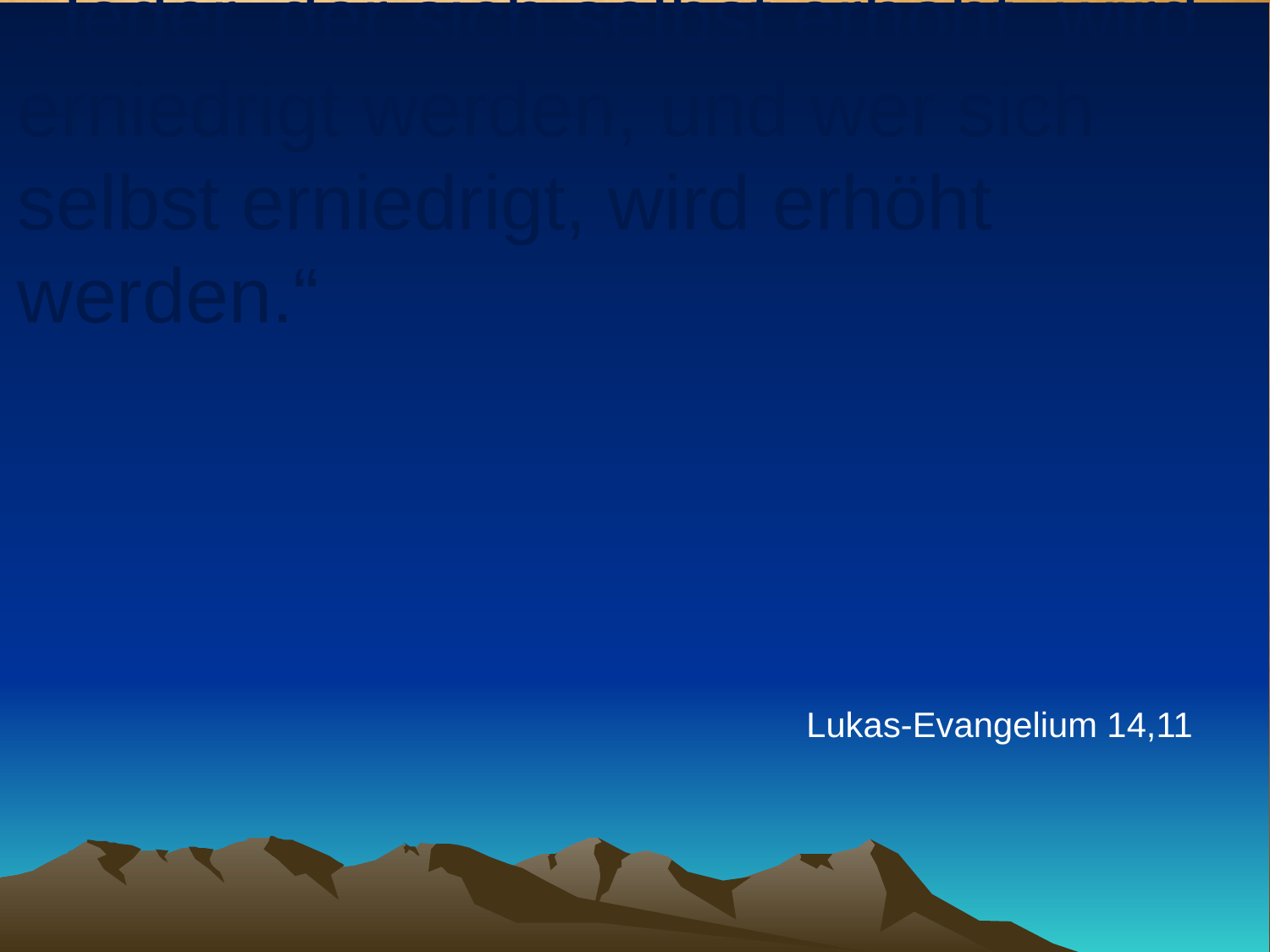

# „Jeder, der sich selbst erhöht, wird erniedrigt werden, und wer sich selbst erniedrigt, wird erhöht werden.“
Lukas-Evangelium 14,11